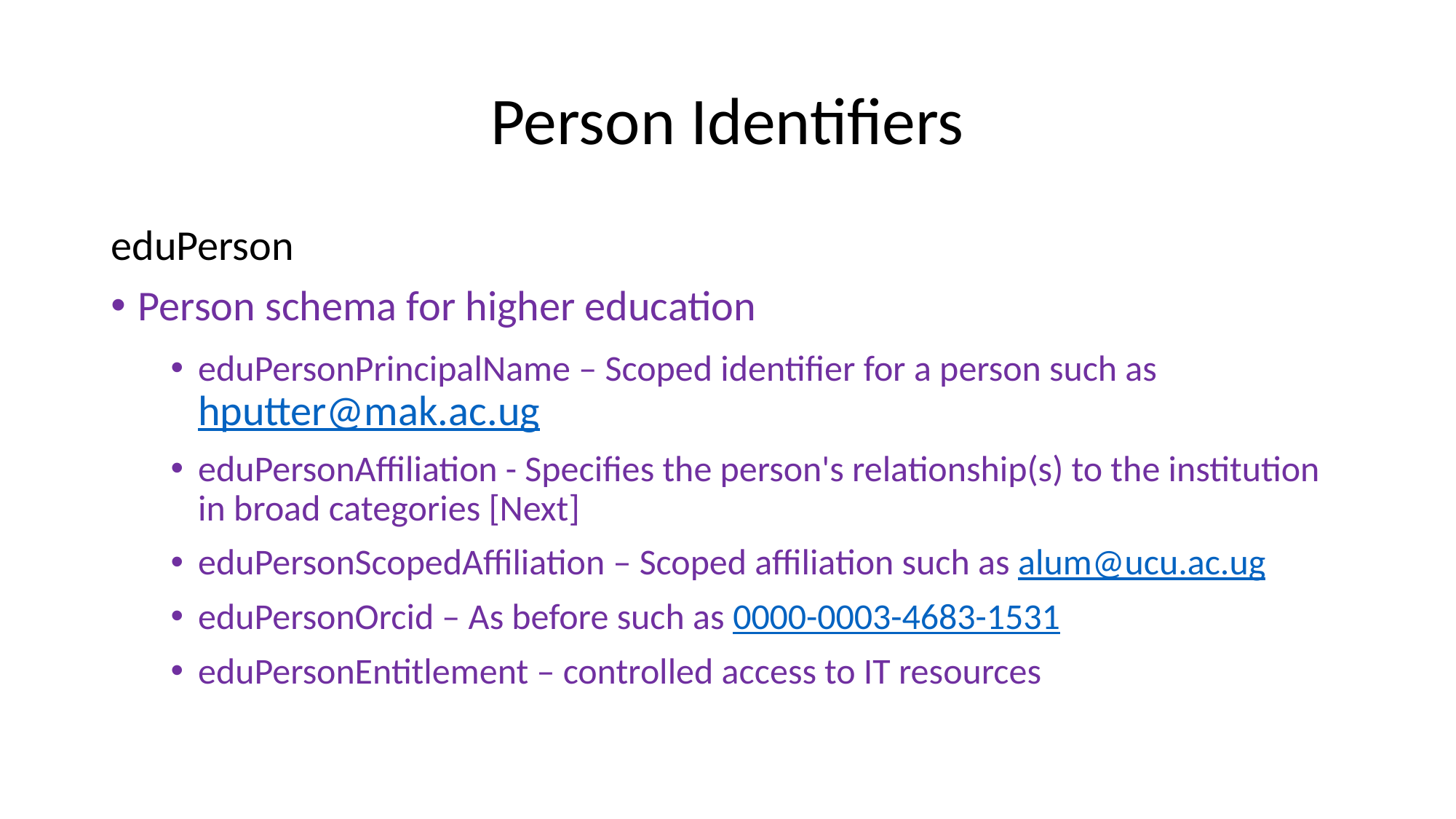

# Person Identifiers

eduPerson
Person schema for higher education

eduPersonPrincipalName – Scoped identifier for a person such as hputter@mak.ac.ug
eduPersonAffiliation - Specifies the person's relationship(s) to the institution in broad categories [Next]
eduPersonScopedAffiliation – Scoped affiliation such as alum@ucu.ac.ug
eduPersonOrcid – As before such as 0000-0003-4683-1531
eduPersonEntitlement – controlled access to IT resources